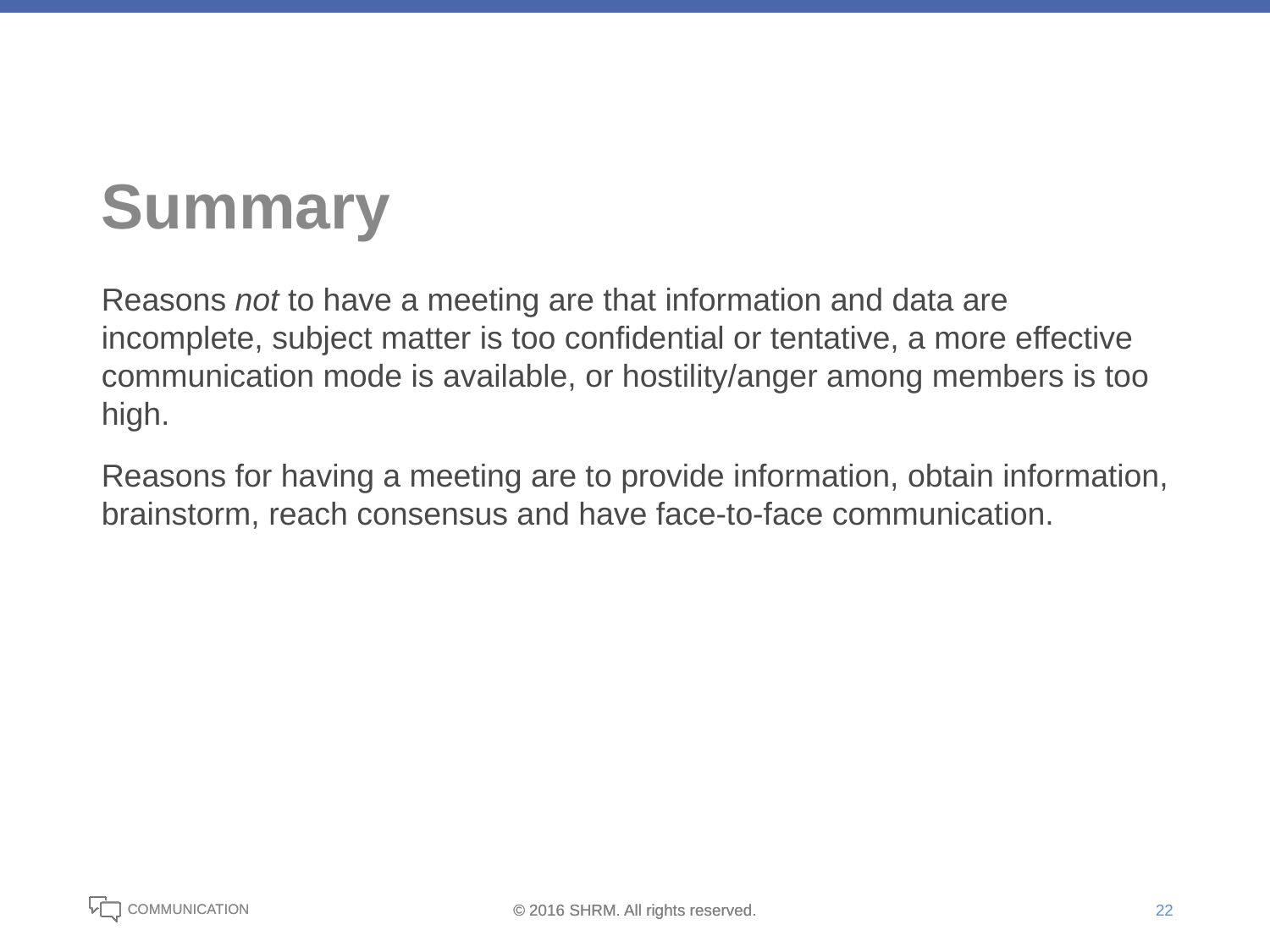

# Summary
Reasons not to have a meeting are that information and data are incomplete, subject matter is too confidential or tentative, a more effective communication mode is available, or hostility/anger among members is too high.
Reasons for having a meeting are to provide information, obtain information, brainstorm, reach consensus and have face-to-face communication.

22